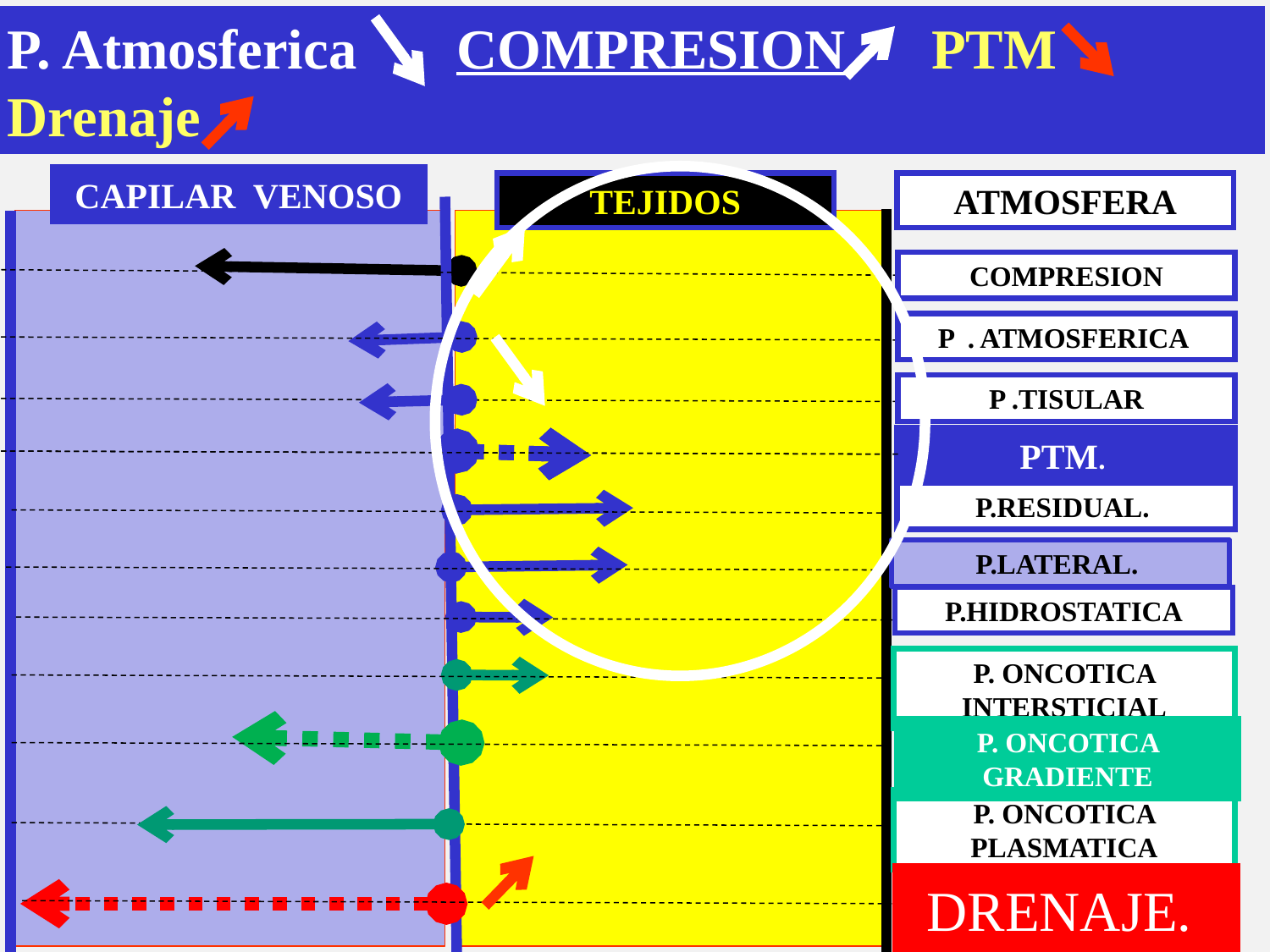

P. Atmosferica       COMPRESION      PTM      Drenaje

CAPILAR  VENOSO
TEJIDOS
ATMOSFERA

COMPRESION
P  . ATMOSFERICA
P .TISULAR
PTM.
P.RESIDUAL.
P.LATERAL.
P.HIDROSTATICA
P. ONCOTICA INTERSTICIAL
P. ONCOTICA GRADIENTE
P. ONCOTICA PLASMATICA
DRENAJE.